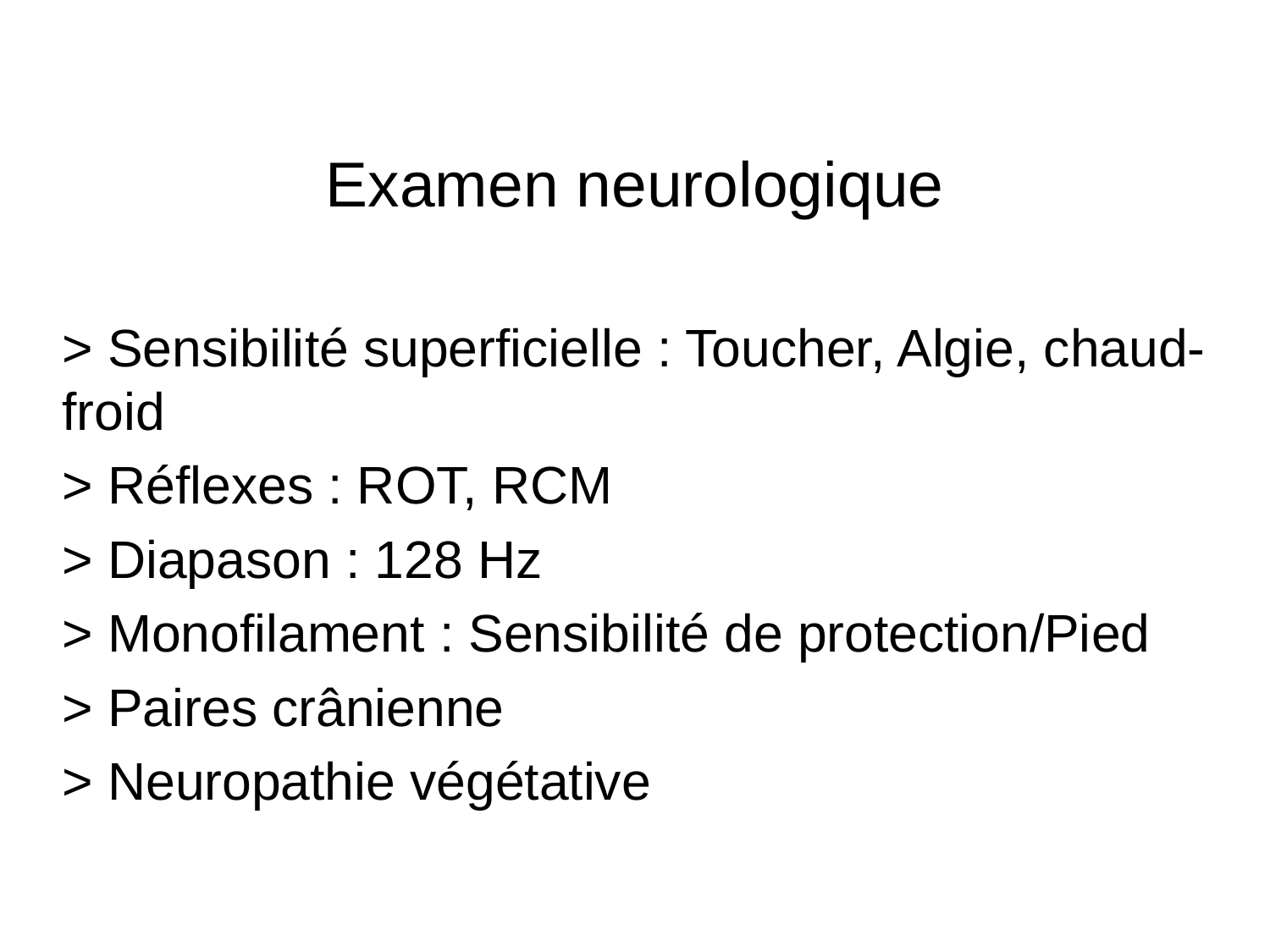

# Examen neurologique
> Sensibilité superficielle : Toucher, Algie, chaud-froid
> Réflexes : ROT, RCM
> Diapason : 128 Hz
> Monofilament : Sensibilité de protection/Pied
> Paires crânienne
> Neuropathie végétative